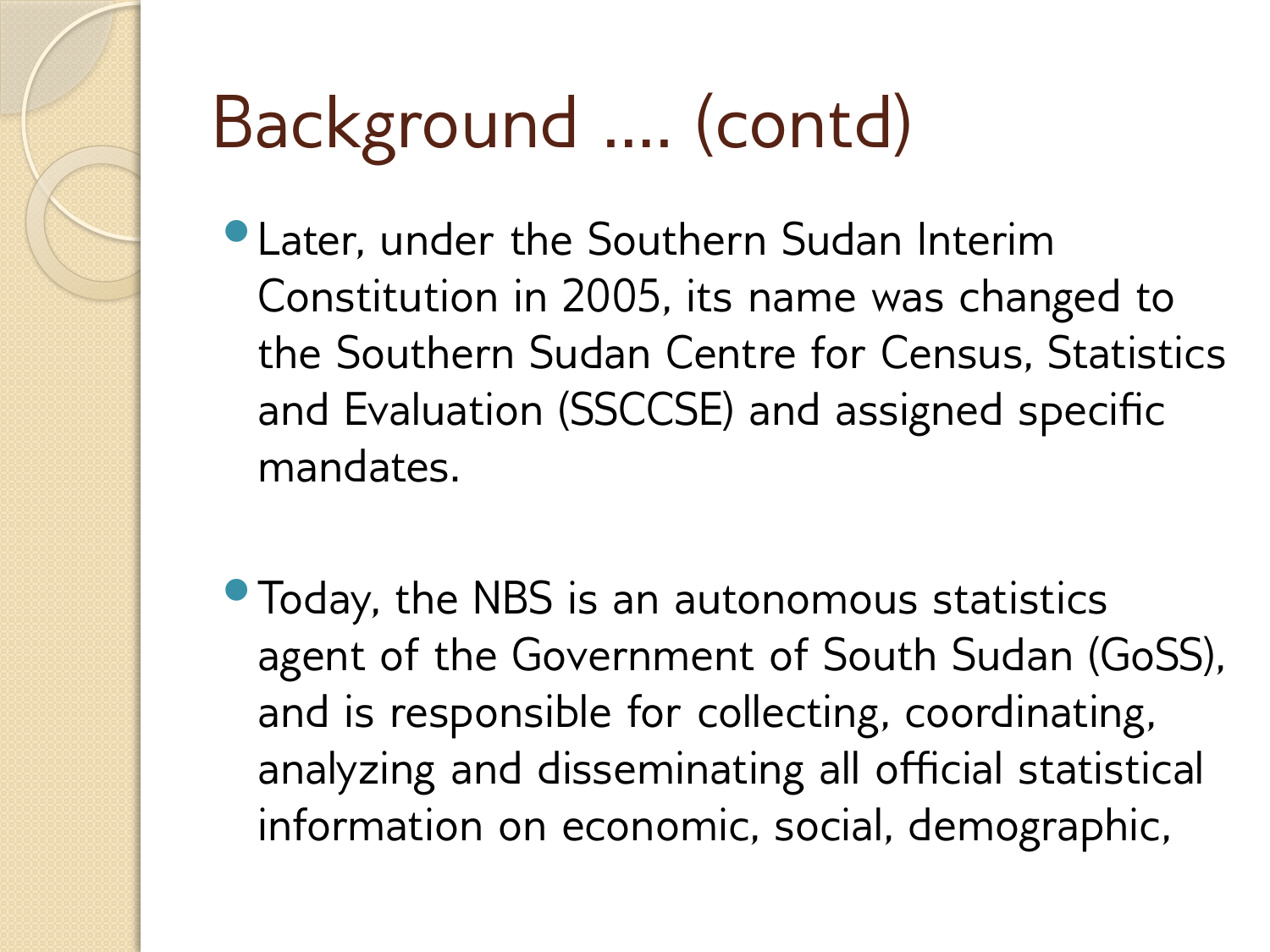

# Background …. (contd)
Later, under the Southern Sudan Interim Constitution in 2005, its name was changed to the Southern Sudan Centre for Census, Statistics and Evaluation (SSCCSE) and assigned specific mandates.

Today, the NBS is an autonomous statistics agent of the Government of South Sudan (GoSS), and is responsible for collecting, coordinating, analyzing and disseminating all official statistical information on economic, social, demographic,